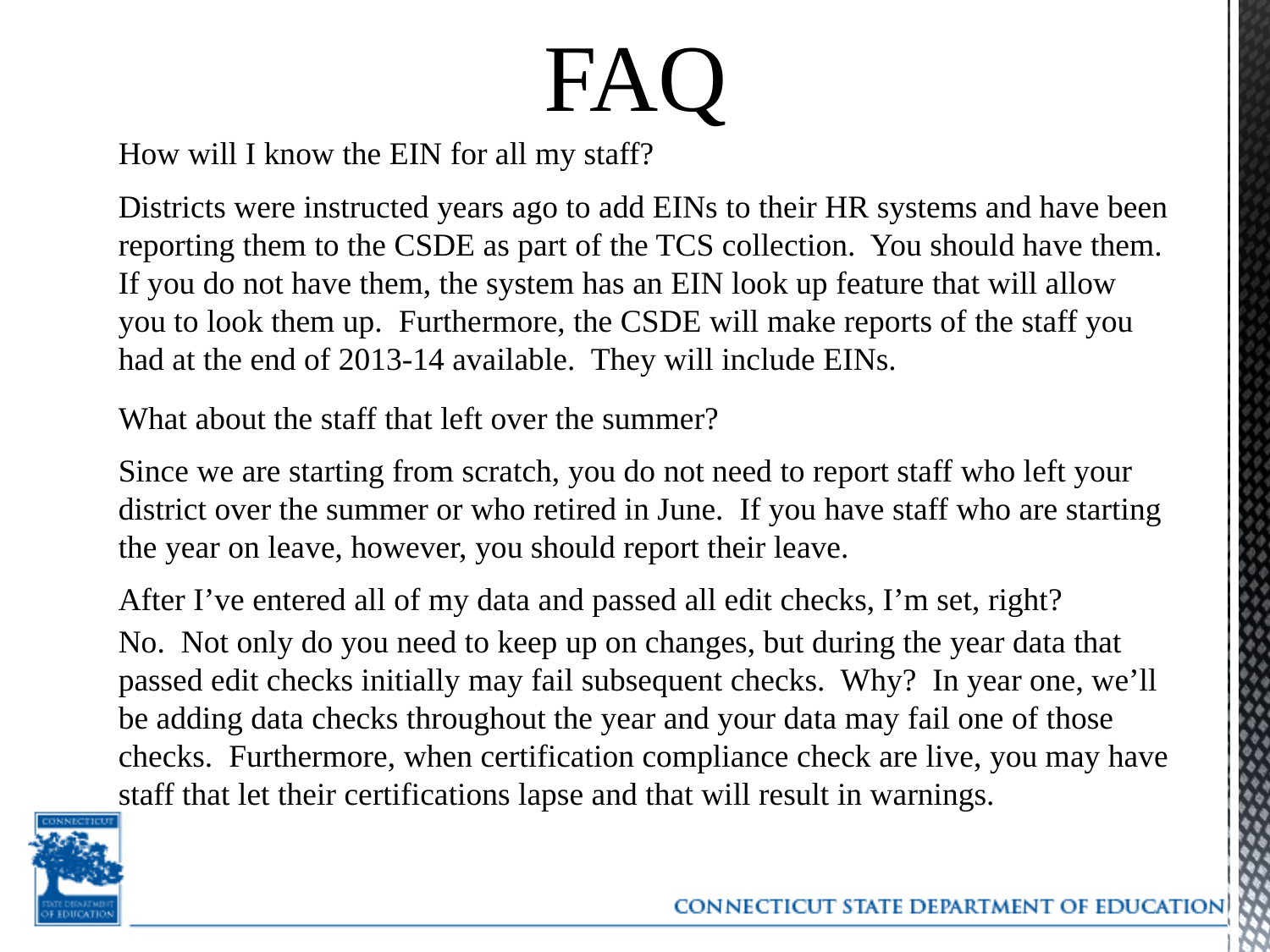

# FAQ
How will I know the EIN for all my staff?
Districts were instructed years ago to add EINs to their HR systems and have been reporting them to the CSDE as part of the TCS collection.  You should have them. If you do not have them, the system has an EIN look up feature that will allow you to look them up.  Furthermore, the CSDE will make reports of the staff you had at the end of 2013-14 available.  They will include EINs.
What about the staff that left over the summer?
Since we are starting from scratch, you do not need to report staff who left your district over the summer or who retired in June.  If you have staff who are starting the year on leave, however, you should report their leave.
After I’ve entered all of my data and passed all edit checks, I’m set, right?
No.  Not only do you need to keep up on changes, but during the year data that passed edit checks initially may fail subsequent checks.  Why?  In year one, we’ll be adding data checks throughout the year and your data may fail one of those checks.  Furthermore, when certification compliance check are live, you may have staff that let their certifications lapse and that will result in warnings.